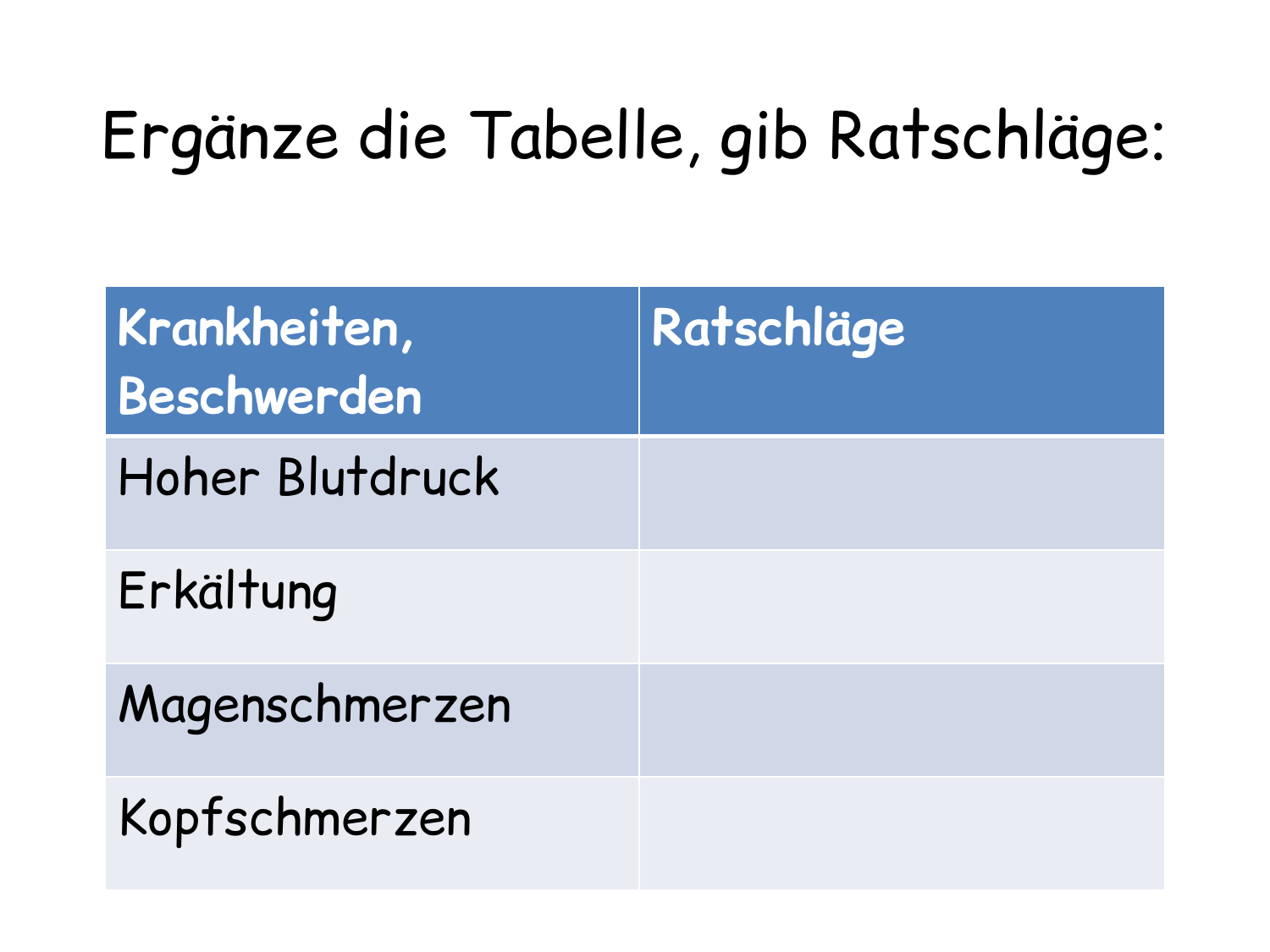

# Ergänze die Tabelle, gib Ratschläge:

| Krankheiten, Beschwerden | Ratschläge |
| --- | --- |
| Hoher Blutdruck |  |
| Erkältung |  |
| Magenschmerzen |  |
| Kopfschmerzen |  |